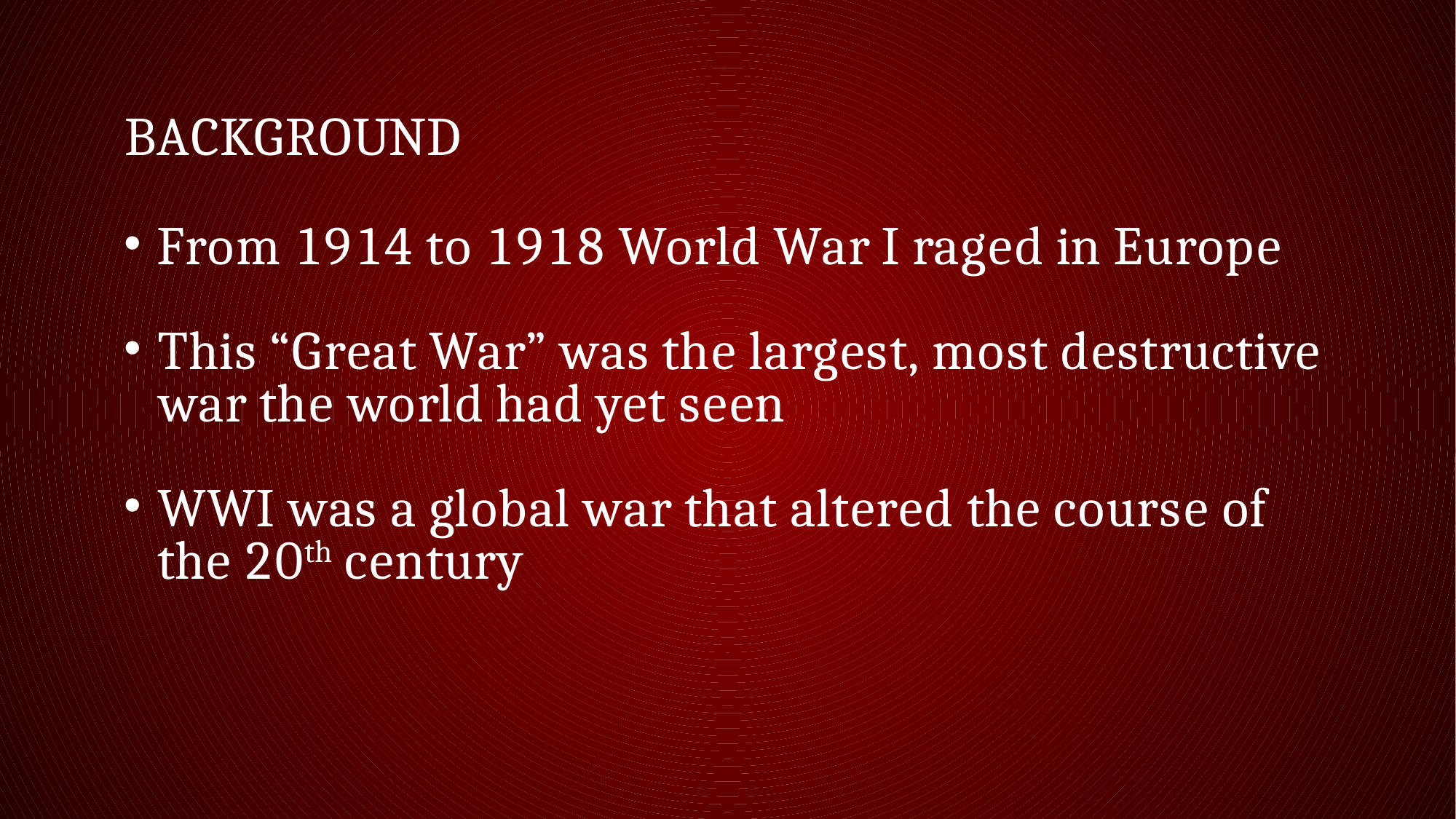

# Background
From 1914 to 1918 World War I raged in Europe

This “Great War” was the largest, most destructive war the world had yet seen

WWI was a global war that altered the course of the 20th century